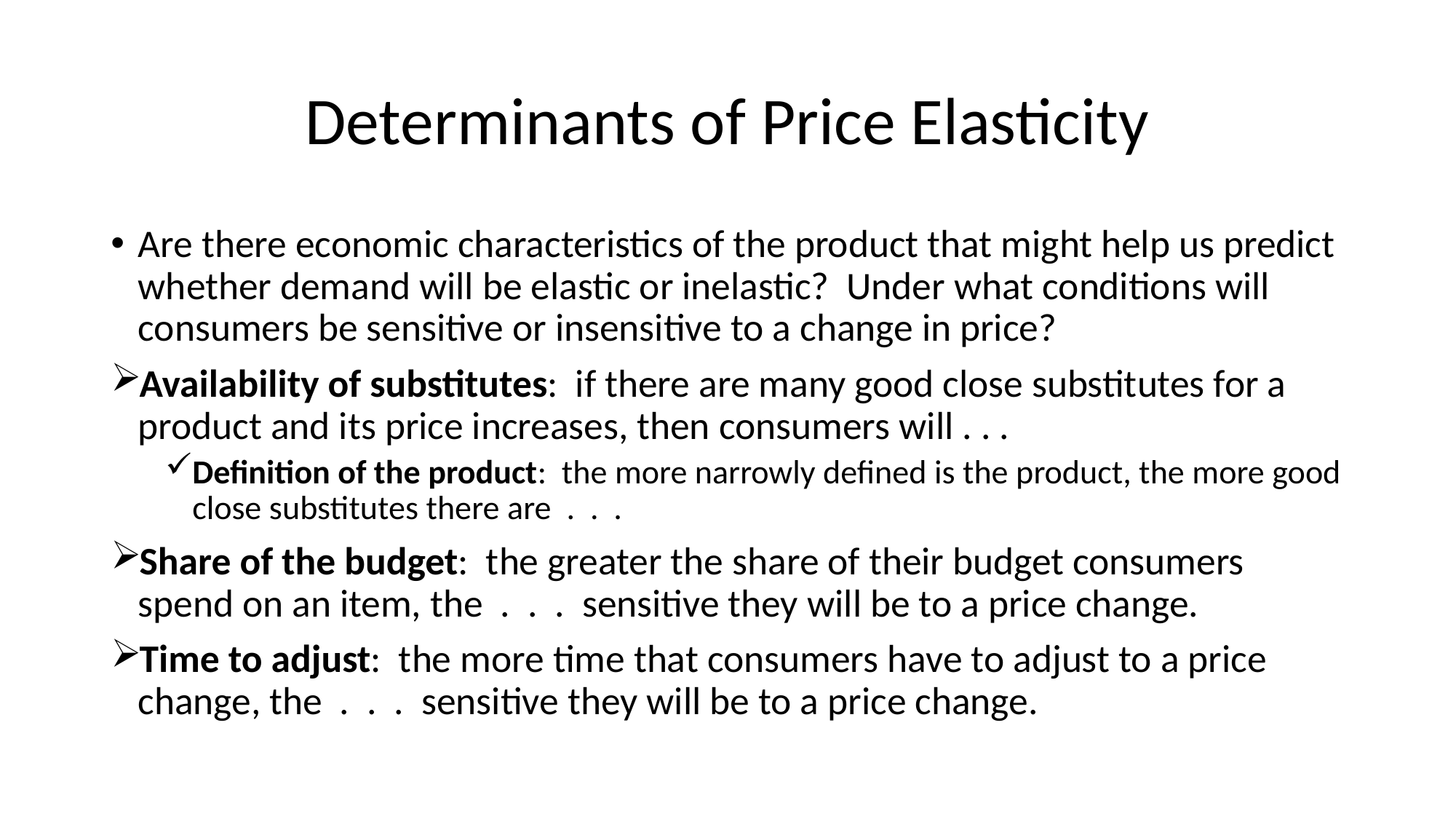

# Determinants of Price Elasticity
Are there economic characteristics of the product that might help us predict whether demand will be elastic or inelastic?  Under what conditions will consumers be sensitive or insensitive to a change in price?
Availability of substitutes:  if there are many good close substitutes for a product and its price increases, then consumers will . . .
Definition of the product:  the more narrowly defined is the product, the more good close substitutes there are  .  .  .
Share of the budget:  the greater the share of their budget consumers spend on an item, the  .  .  .  sensitive they will be to a price change.
Time to adjust:  the more time that consumers have to adjust to a price change, the  .  .  .  sensitive they will be to a price change.